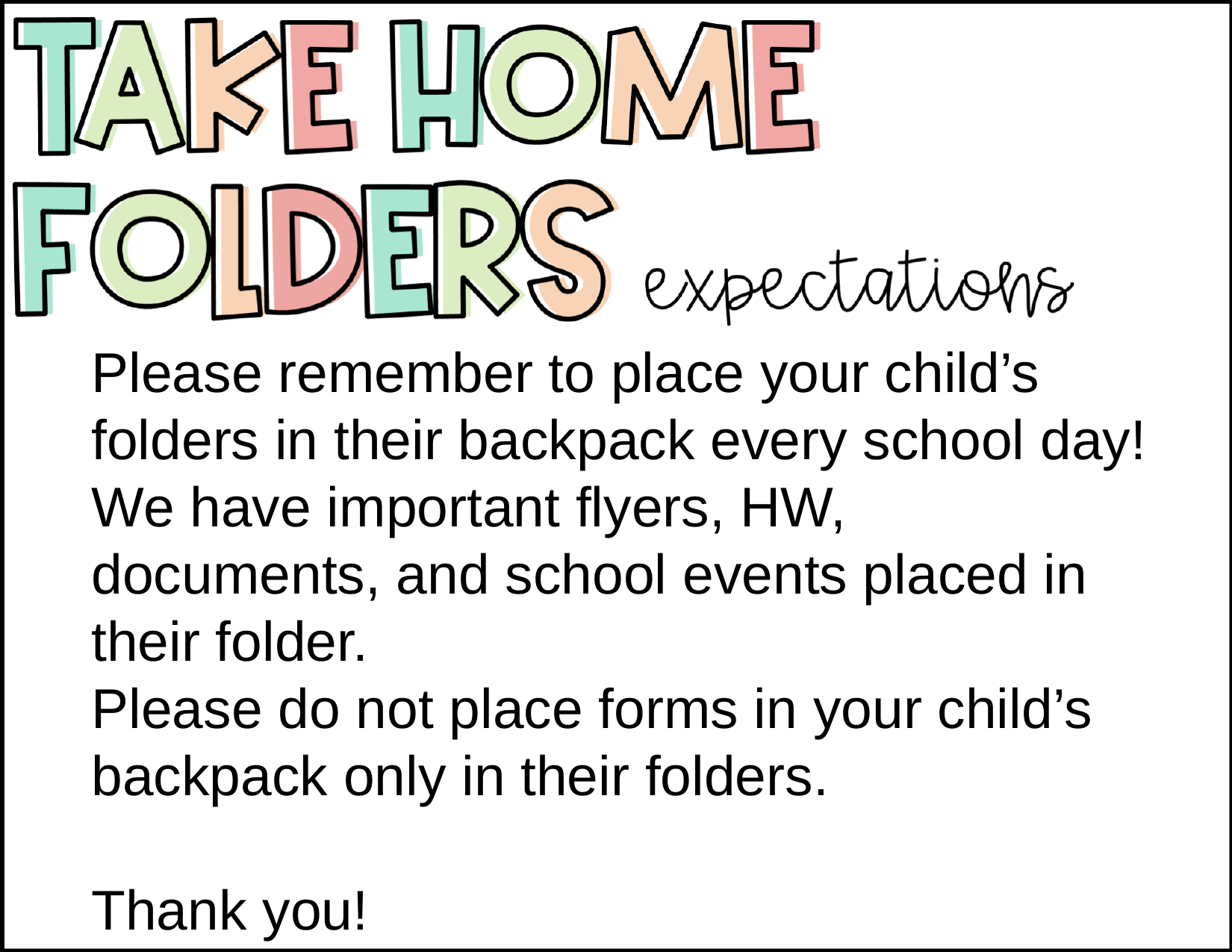

Please remember to place your child’s folders in their backpack every school day! We have important flyers, HW, documents, and school events placed in their folder.
Please do not place forms in your child’s backpack only in their folders.

Thank you!